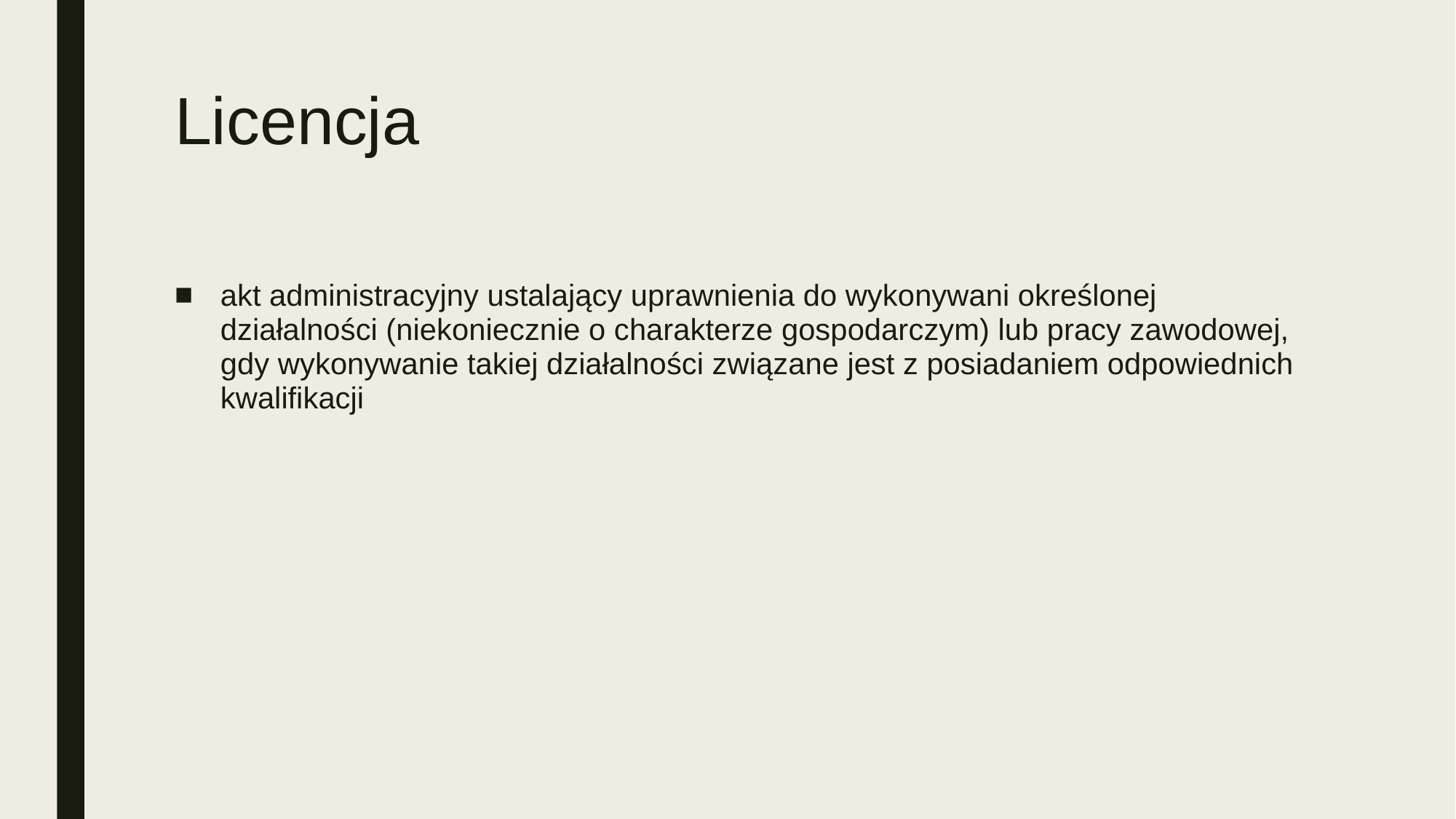

# Licencja
akt administracyjny ustalający uprawnienia do wykonywani określonej działalności (niekoniecznie o charakterze gospodarczym) lub pracy zawodowej, gdy wykonywanie takiej działalności związane jest z posiadaniem odpowiednich kwalifikacji